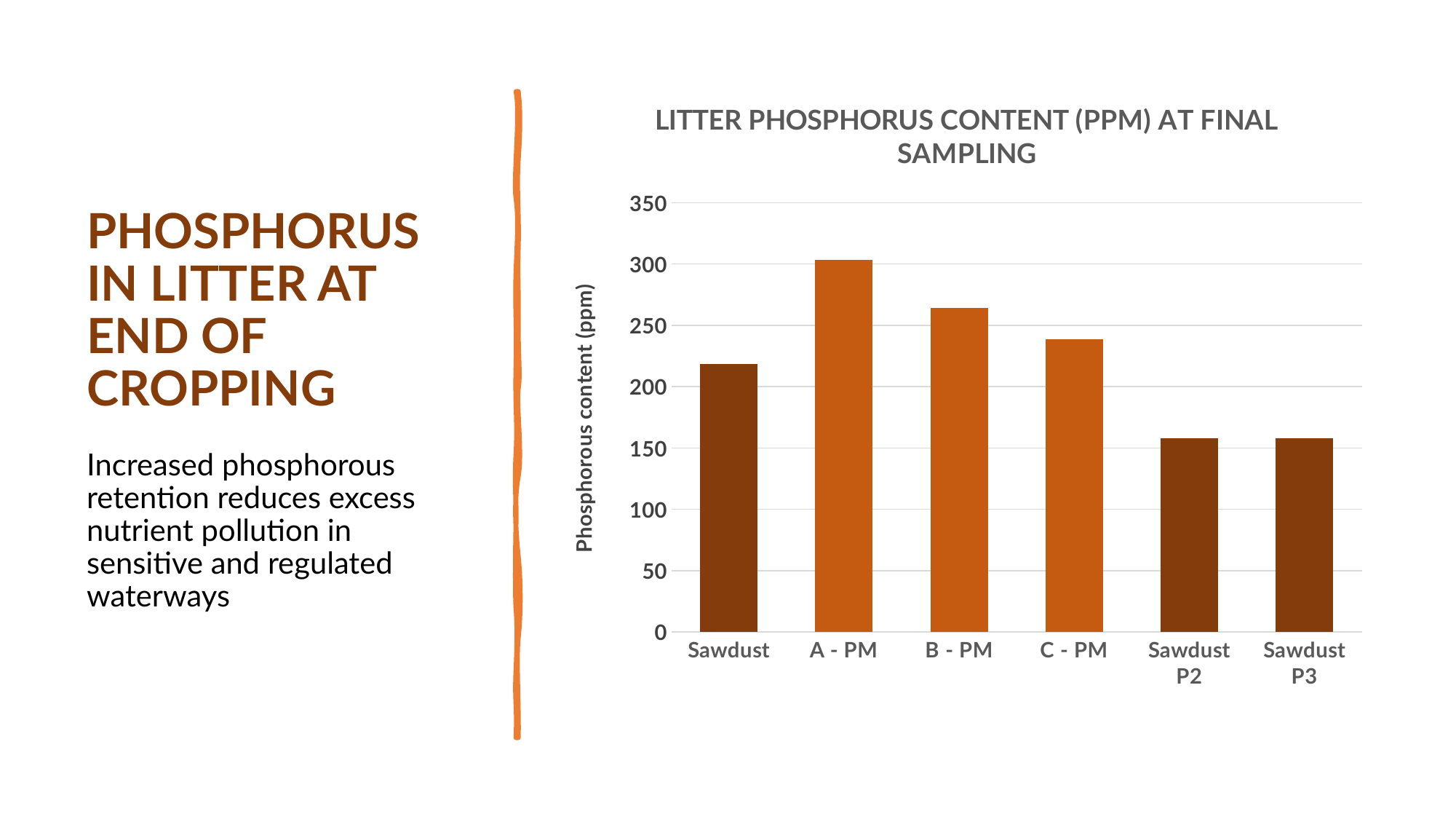

# PHOSPHORUS IN LITTER AT END OF CROPPING Increased phosphorous retention reduces excess nutrient pollution in sensitive and regulated waterways

### Chart: LITTER PHOSPHORUS CONTENT (PPM) AT FINAL SAMPLING

| Category |  |
|---|---|
| Sawdust | 218.64 |
| A - PM | 303.11 |
| B - PM | 263.98 |
| C - PM | 238.51 |
| Sawdust P2 | 158.03 |
| Sawdust P3 | 158.03 |